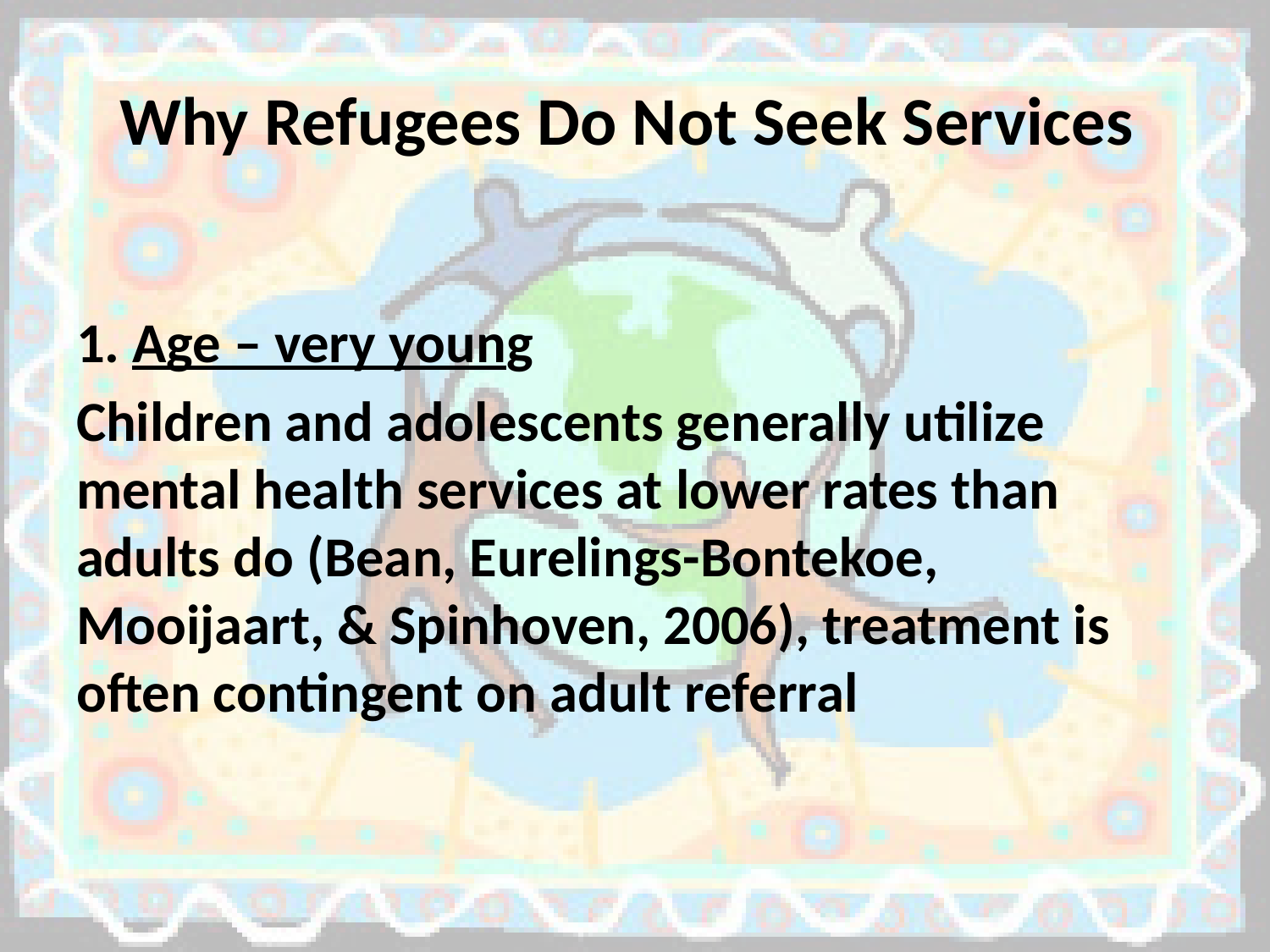

# Why Refugees Do Not Seek Services
1. Age – very young
Children and adolescents generally utilize mental health services at lower rates than adults do (Bean, Eurelings-Bontekoe, Mooijaart, & Spinhoven, 2006), treatment is often contingent on adult referral